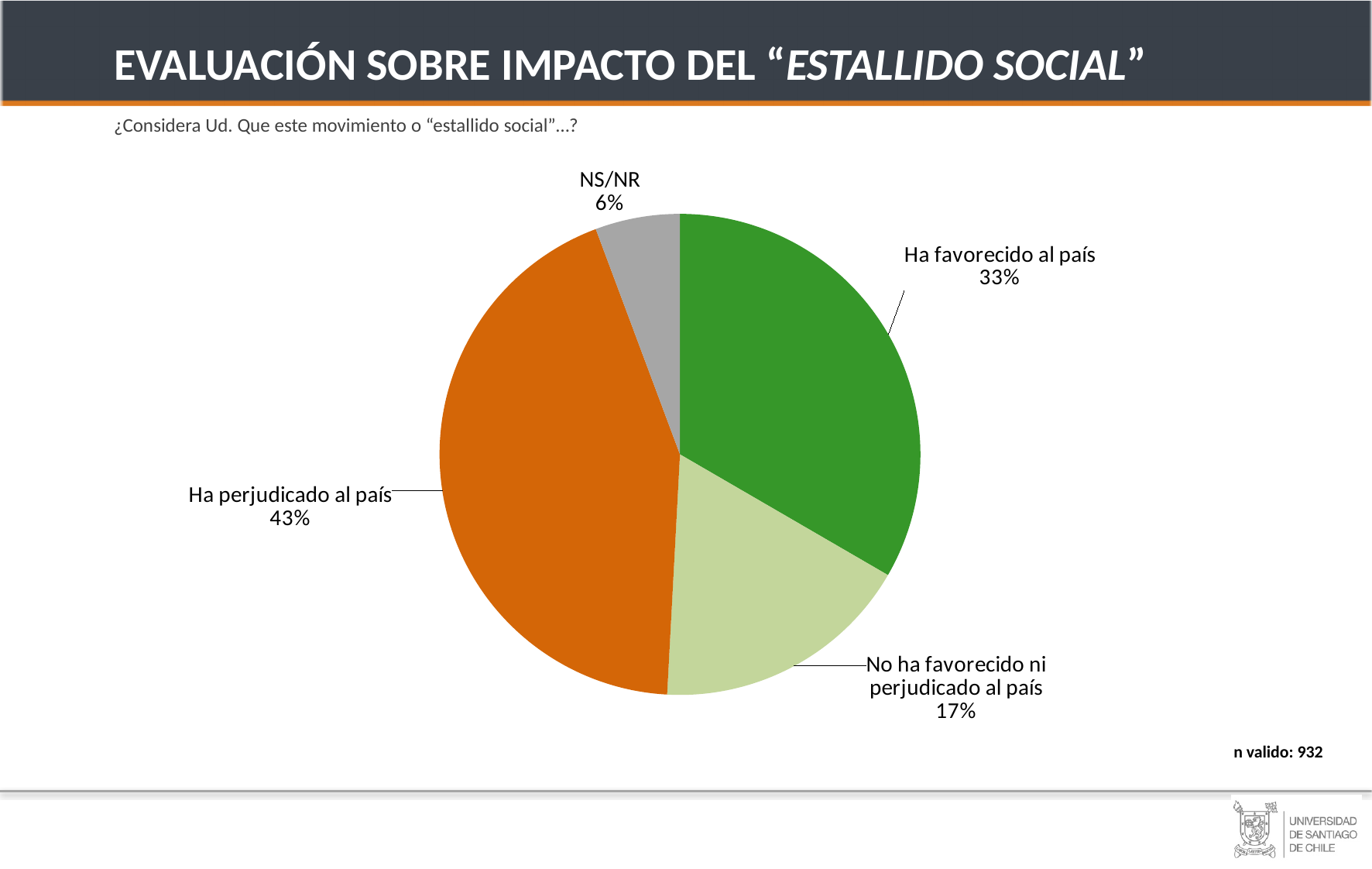

EVALUACIÓN SOBRE IMPACTO DEL “ESTALLIDO SOCIAL”
¿Considera Ud. Que este movimiento o “estallido social”…?

### Chart

| Category | Serie 1 |
|---|---|
| Ha favorecido al país | 0.334 |
| No ha favorecido ni perjudicado al país | 0.175 |
| Ha perjudicado al país | 0.435 |
| NS/NR | 0.057 |
JOVEN
(18 A 30)
ADULTO MAYR
(31 A 54)
HOMBRES
n valido: 932